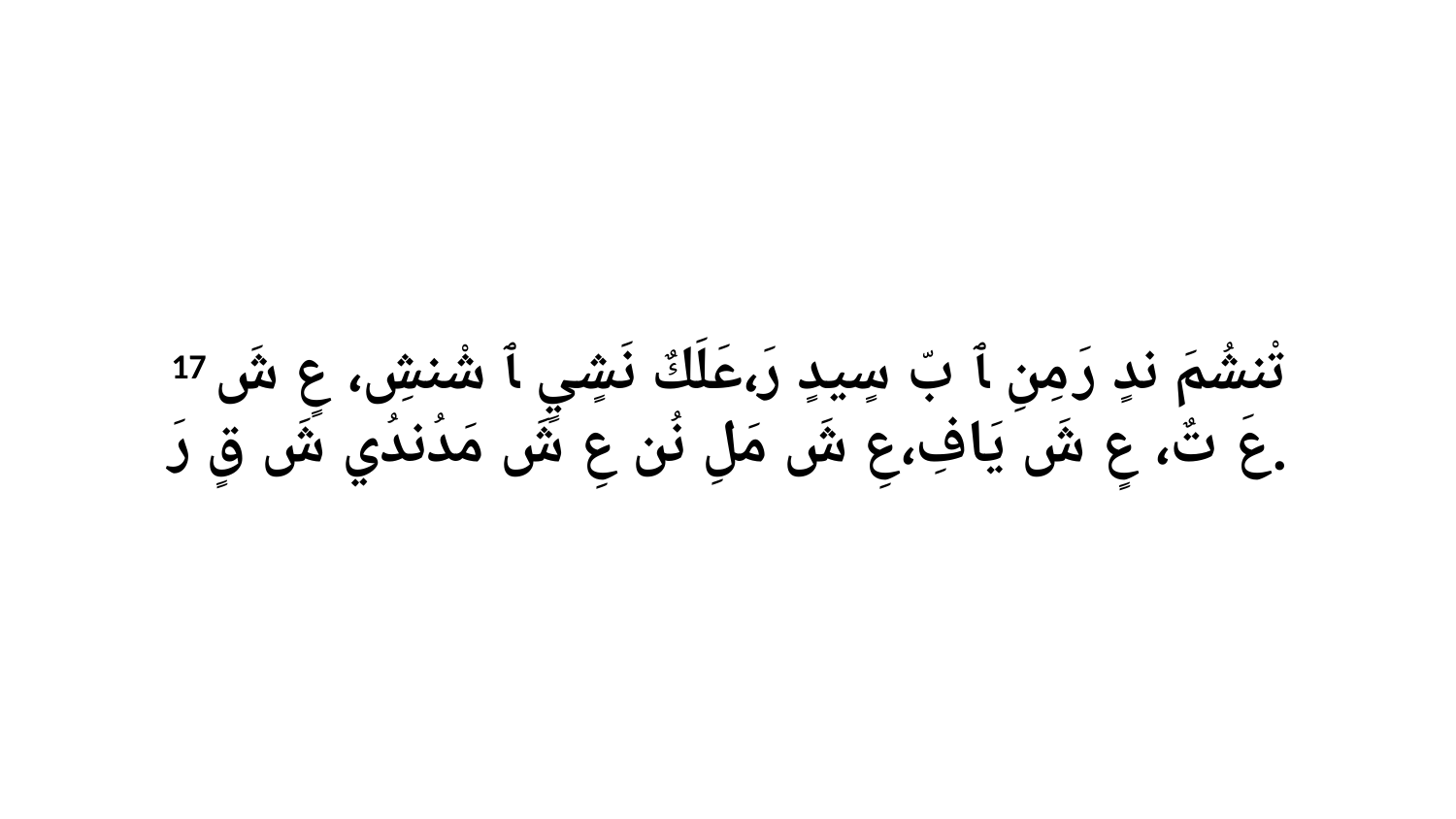

17 تْنشُمَ ندٍ رَ مِنِ ﭑ بّ سٍيدٍ رَ،عَلَكٌ نَشٍيٍ ﭑ شْنشِ، عٍ شَ عَ تٌ، عٍ شَ يَافِ،عِ شَ مَلِ نُن عِ شَ مَدُندُي شَ قٍ رَ.